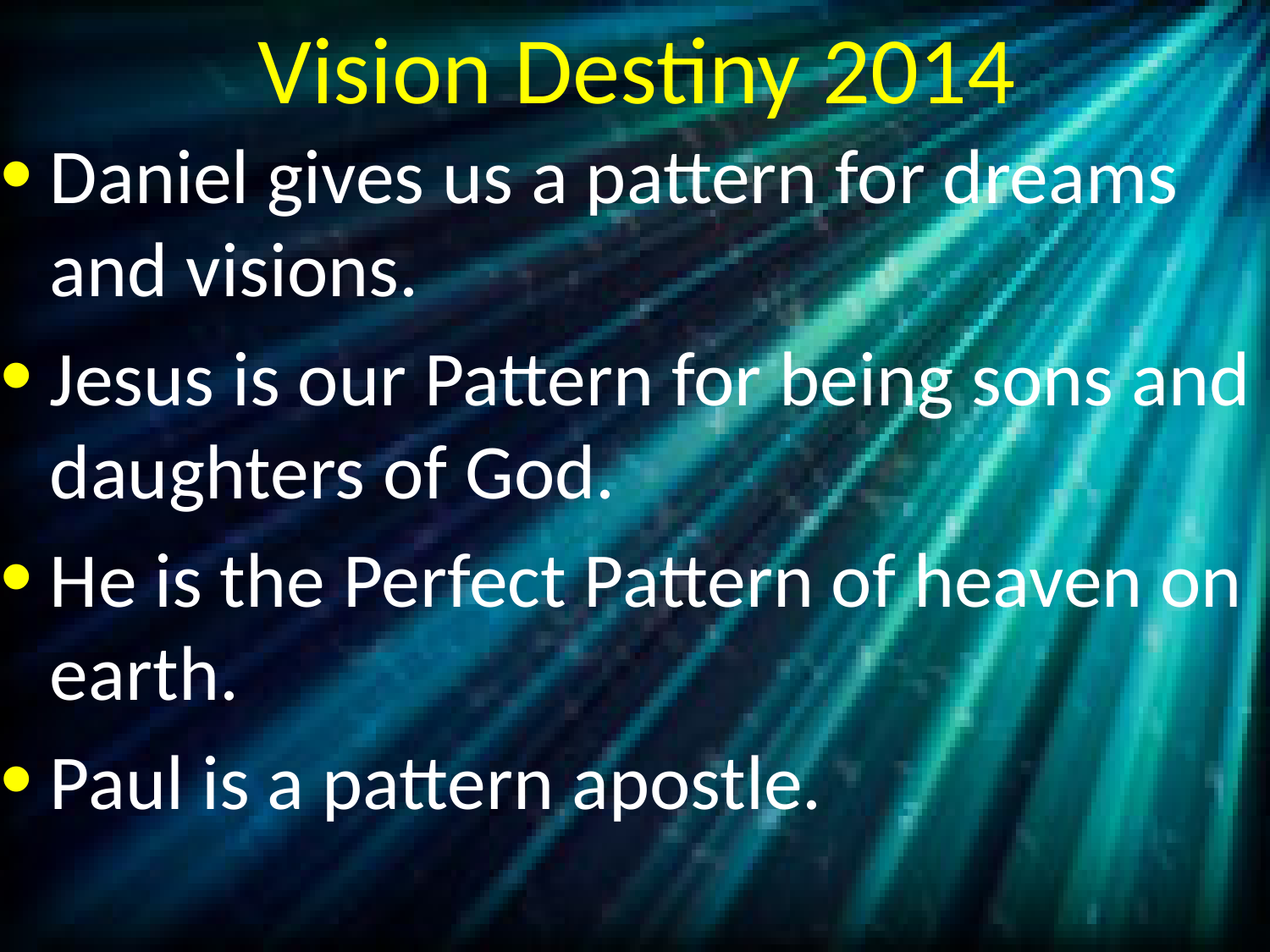

# Vision Destiny 2014
Daniel gives us a pattern for dreams and visions.
Jesus is our Pattern for being sons and daughters of God.
He is the Perfect Pattern of heaven on earth.
Paul is a pattern apostle.